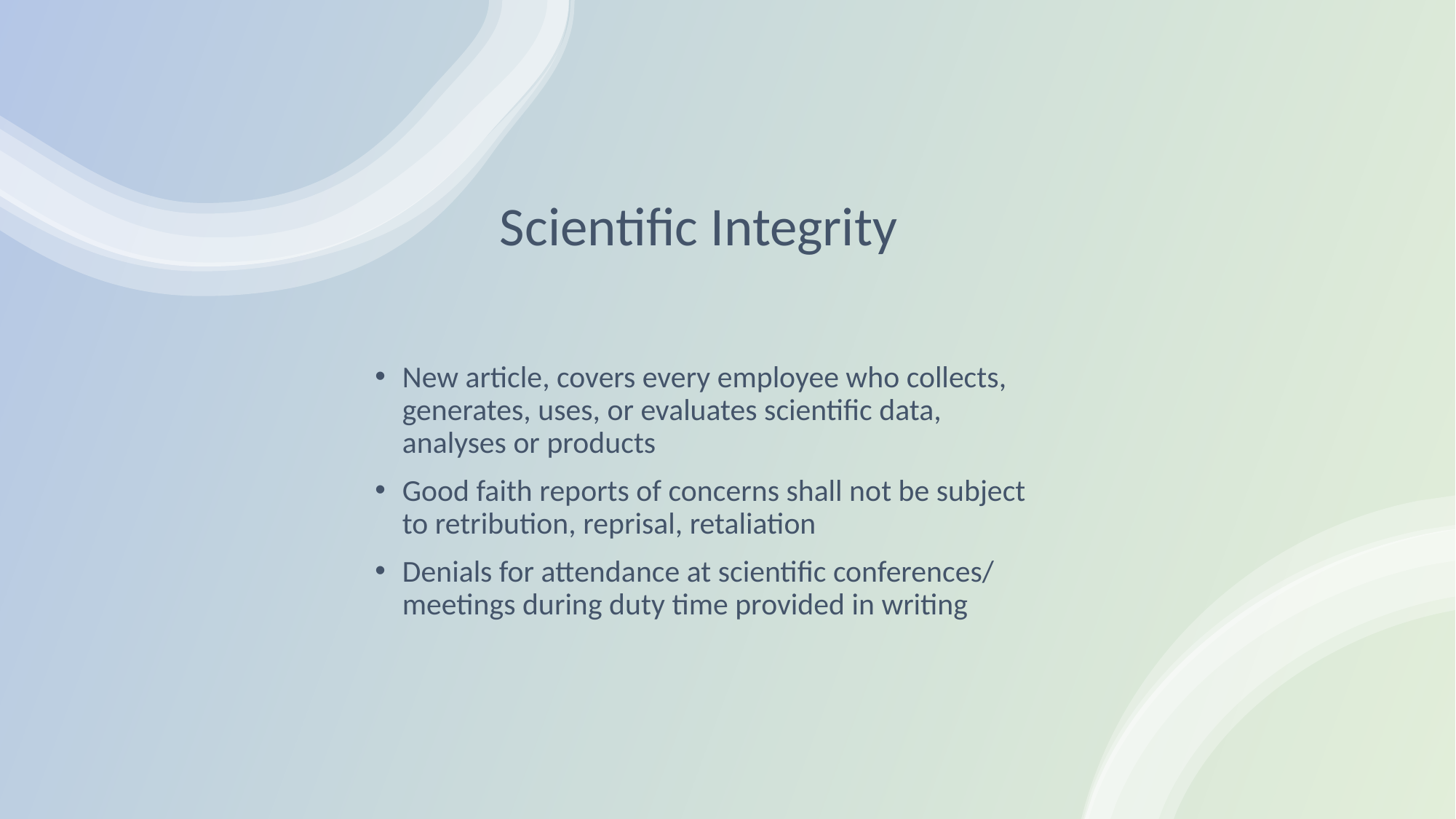

# Scientific Integrity
New article, covers every employee who collects, generates, uses, or evaluates scientific data, analyses or products
Good faith reports of concerns shall not be subject to retribution, reprisal, retaliation
Denials for attendance at scientific conferences/ meetings during duty time provided in writing